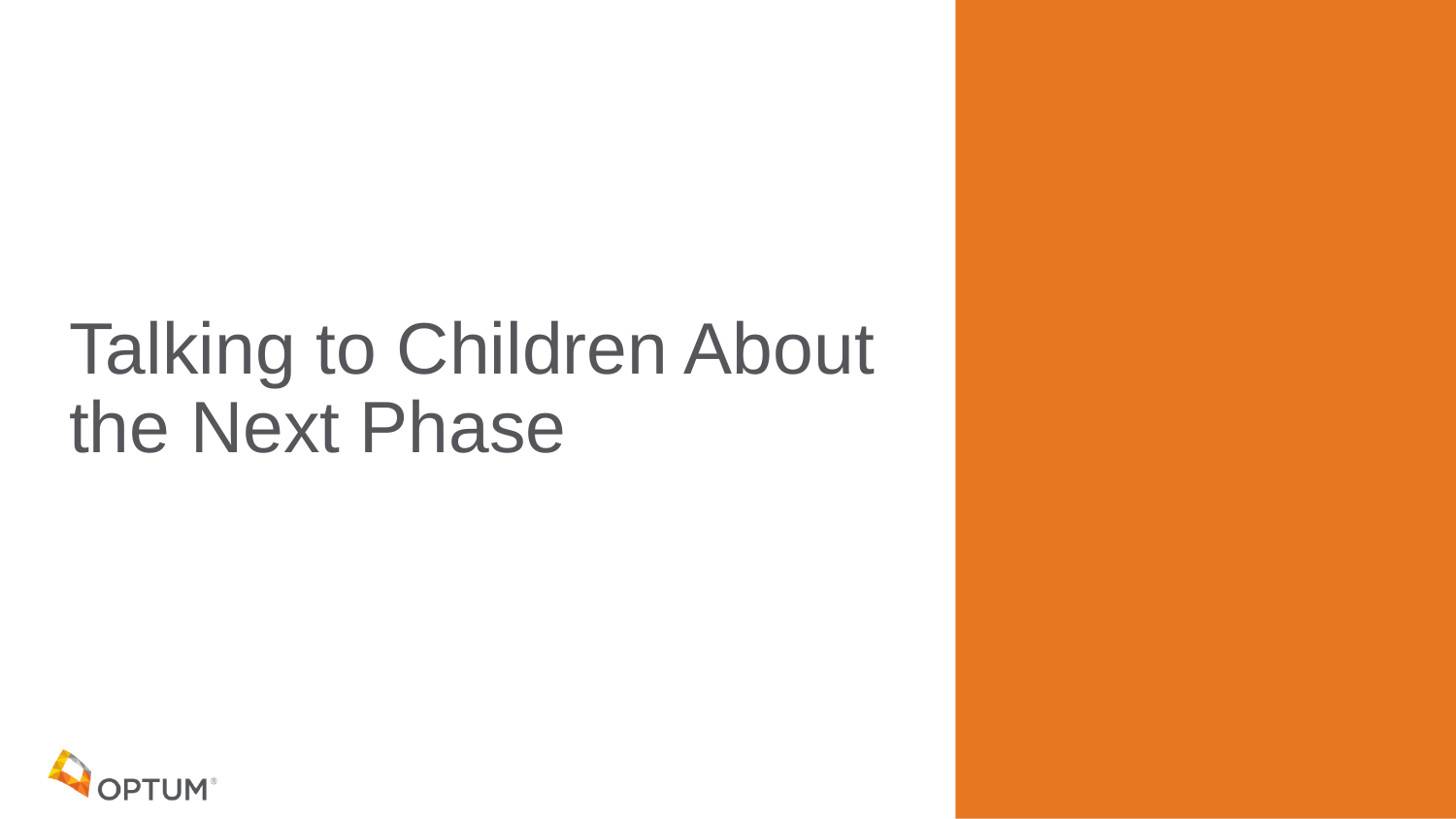

# Talking to Children About the Next Phase